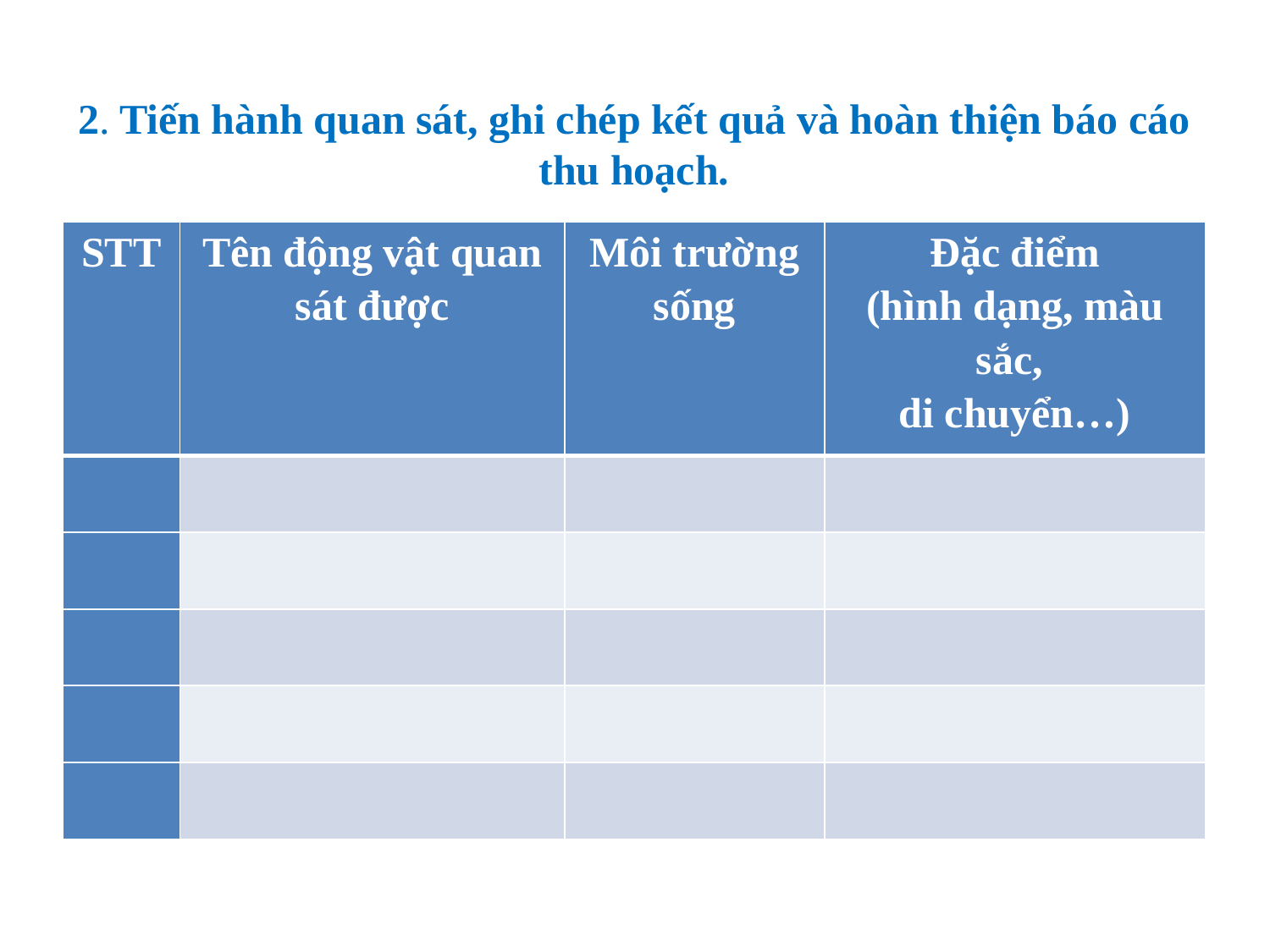

# 2. Tiến hành quan sát, ghi chép kết quả và hoàn thiện báo cáo thu hoạch.
| STT | Tên động vật quan sát được | Môi trường sống | Đặc điểm (hình dạng, màu sắc, di chuyển…) |
| --- | --- | --- | --- |
|  |  |  |  |
|  |  |  |  |
|  |  |  |  |
|  |  |  |  |
|  |  |  |  |